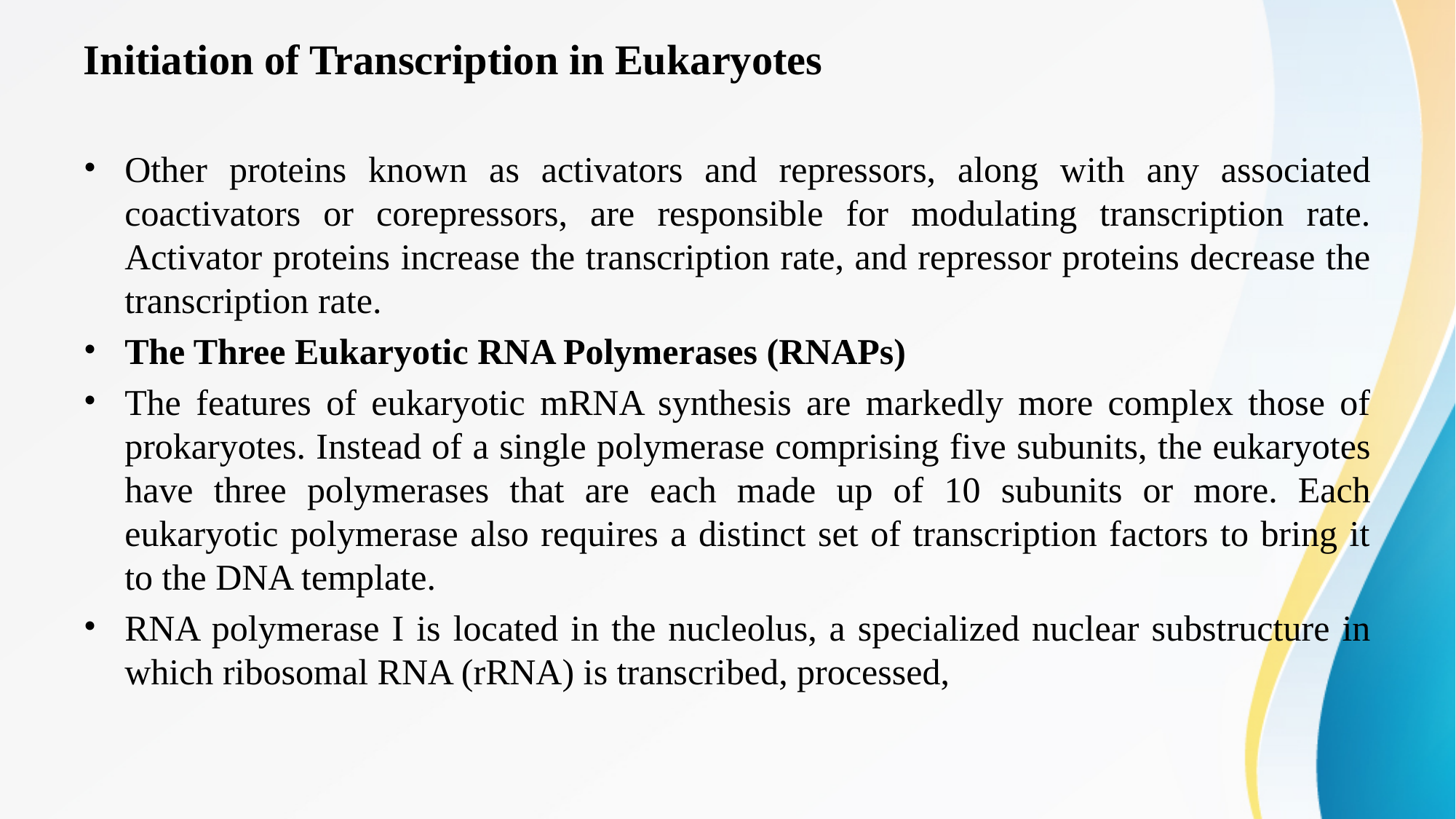

# Initiation of Transcription in Eukaryotes
Other proteins known as activators and repressors, along with any associated coactivators or corepressors, are responsible for modulating transcription rate. Activator proteins increase the transcription rate, and repressor proteins decrease the transcription rate.
The Three Eukaryotic RNA Polymerases (RNAPs)
The features of eukaryotic mRNA synthesis are markedly more complex those of prokaryotes. Instead of a single polymerase comprising five subunits, the eukaryotes have three polymerases that are each made up of 10 subunits or more. Each eukaryotic polymerase also requires a distinct set of transcription factors to bring it to the DNA template.
RNA polymerase I is located in the nucleolus, a specialized nuclear substructure in which ribosomal RNA (rRNA) is transcribed, processed,